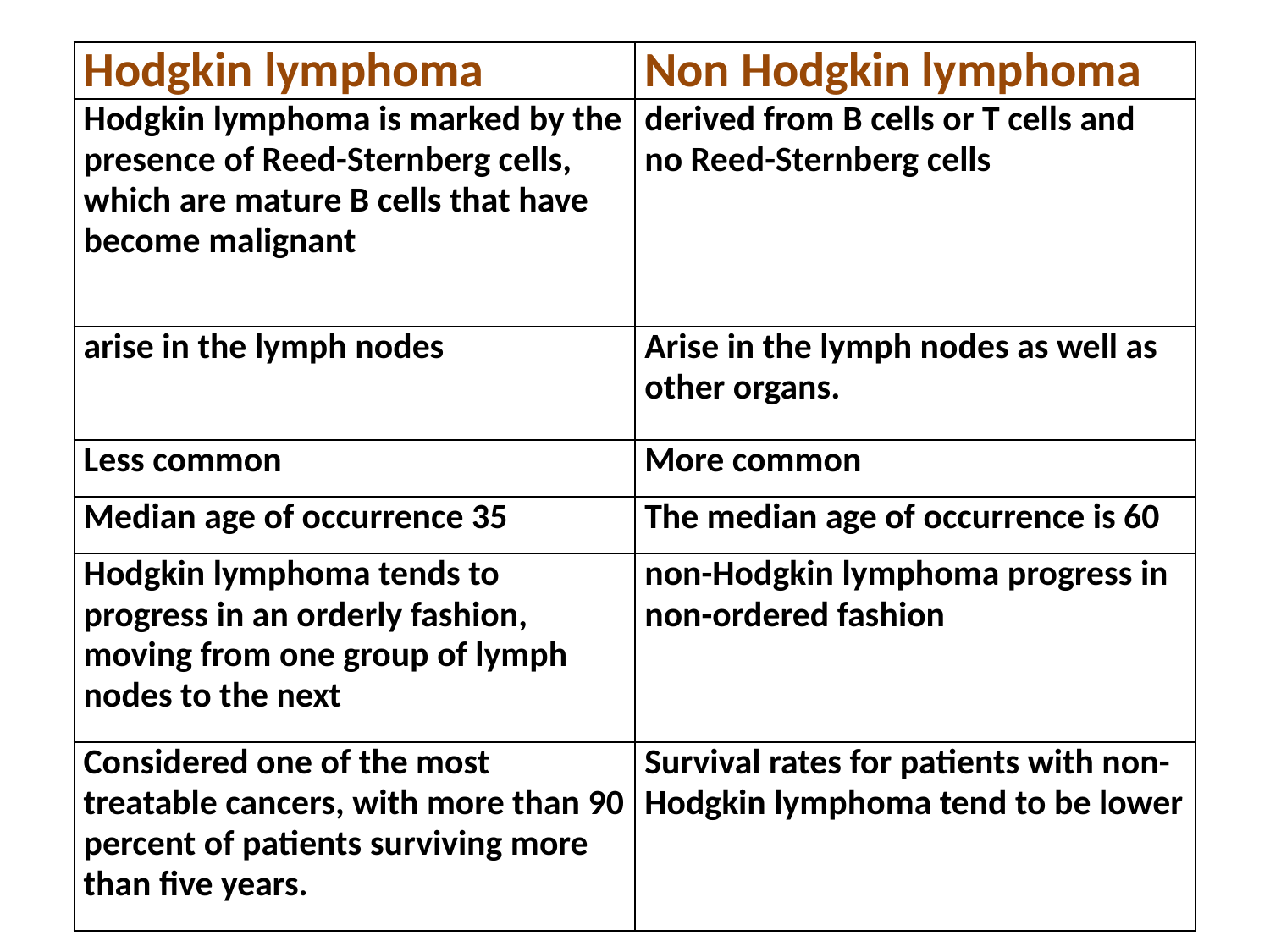

#
| Hodgkin lymphoma | Non Hodgkin lymphoma |
| --- | --- |
| Hodgkin lymphoma is marked by the presence of Reed-Sternberg cells, which are mature B cells that have become malignant | derived from B cells or T cells and no Reed-Sternberg cells |
| arise in the lymph nodes | Arise in the lymph nodes as well as other organs. |
| Less common | More common |
| Median age of occurrence 35 | The median age of occurrence is 60 |
| Hodgkin lymphoma tends to progress in an orderly fashion, moving from one group of lymph nodes to the next | non-Hodgkin lymphoma progress in non-ordered fashion |
| Considered one of the most treatable cancers, with more than 90 percent of patients surviving more than five years. | Survival rates for patients with non-Hodgkin lymphoma tend to be lower |